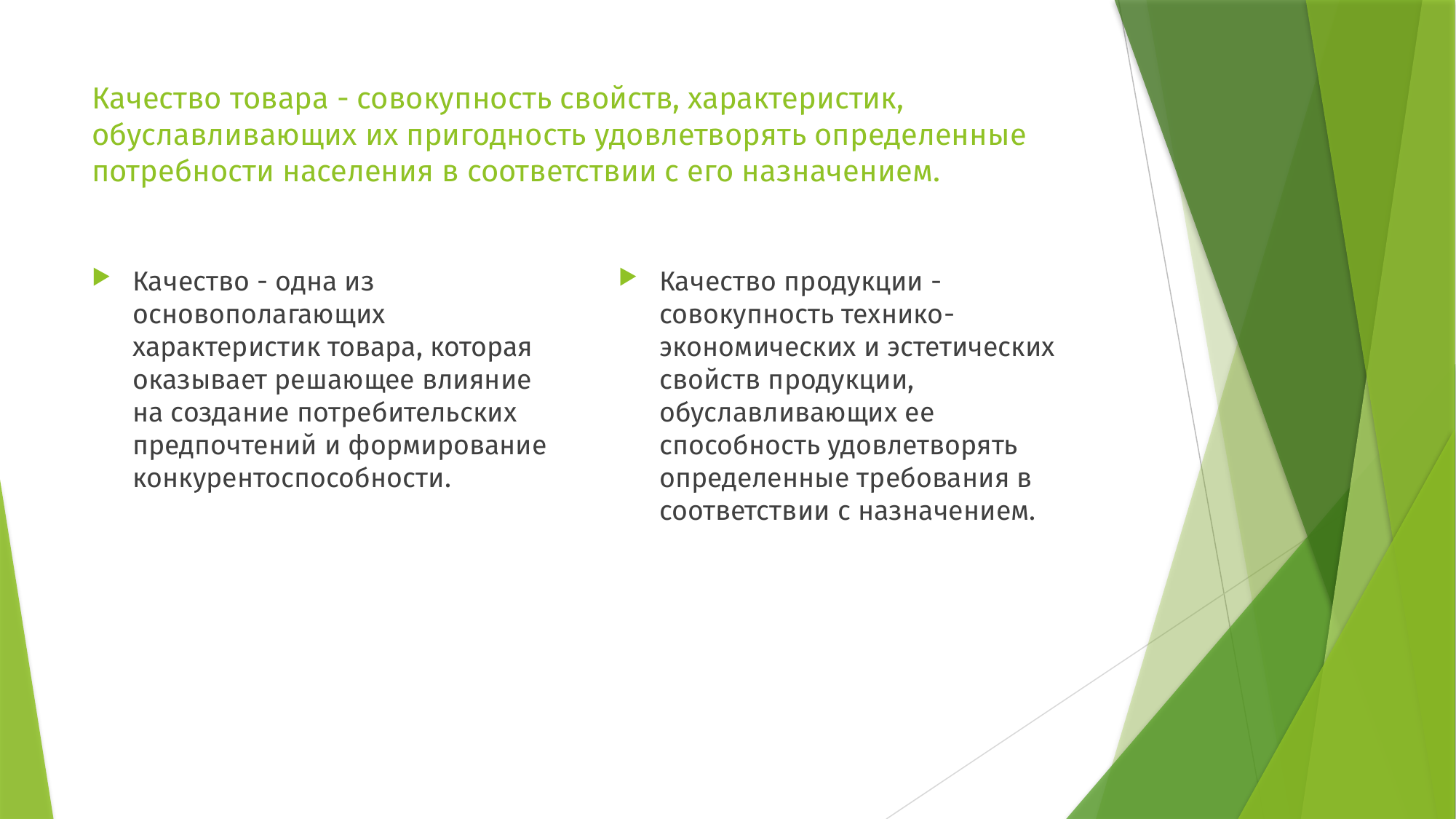

# Качество товара - совокупность свойств, характеристик, обуславливающих их пригодность удовлетворять определенные потребности населения в соответствии с его назначением.
Качество - одна из основополагающих характеристик товара, которая оказывает решающее влияние на создание потребительских предпочтений и формирование конкурентоспособности.
Качество продукции - совокупность технико-экономических и эстетических свойств продукции, обуславливающих ее способность удовлетворять определенные требования в соответствии с назначением.